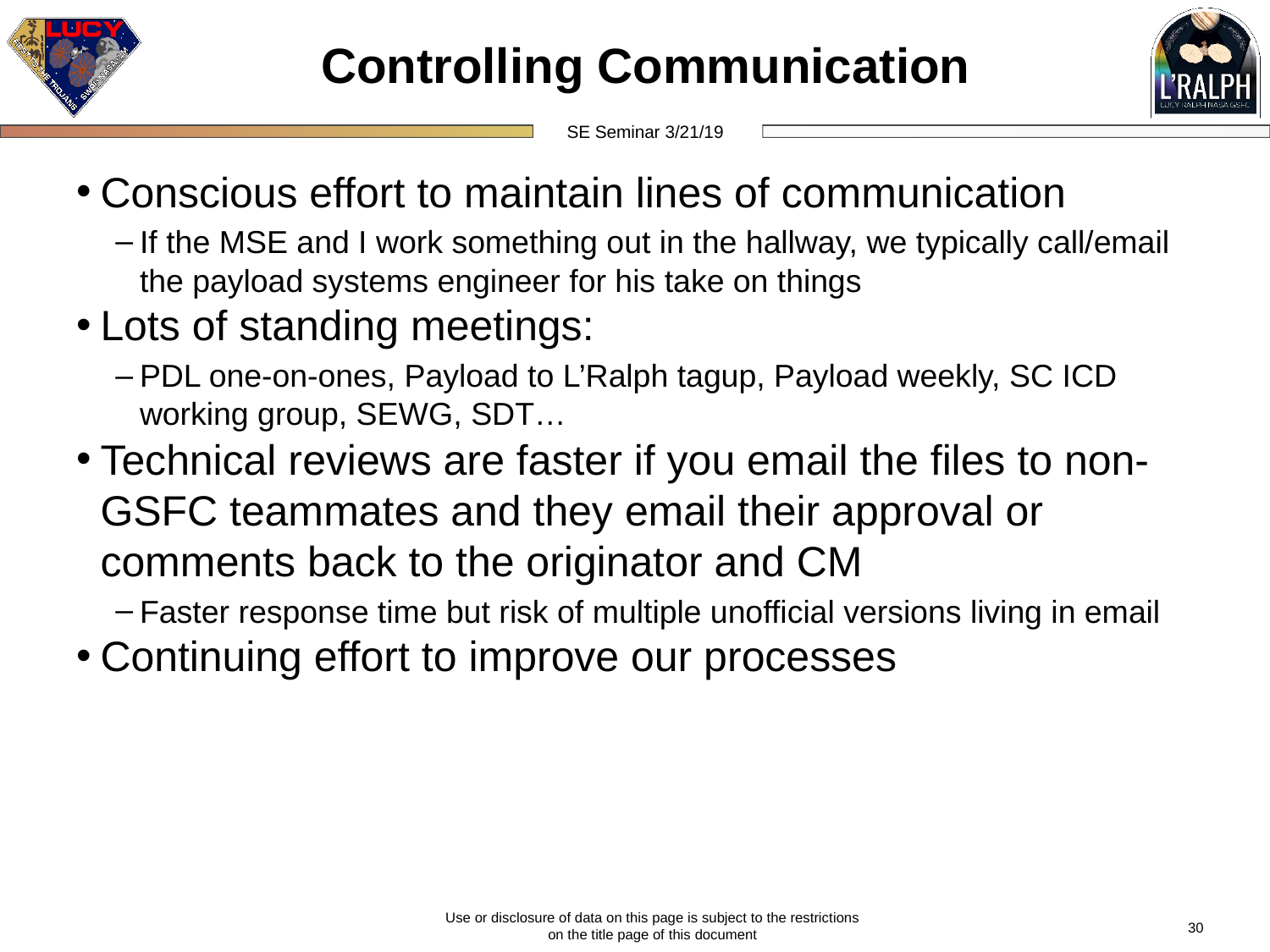

# Controlling Communication
Conscious effort to maintain lines of communication
If the MSE and I work something out in the hallway, we typically call/email the payload systems engineer for his take on things
Lots of standing meetings:
PDL one-on-ones, Payload to L’Ralph tagup, Payload weekly, SC ICD working group, SEWG, SDT…
Technical reviews are faster if you email the files to non-GSFC teammates and they email their approval or comments back to the originator and CM
Faster response time but risk of multiple unofficial versions living in email
Continuing effort to improve our processes